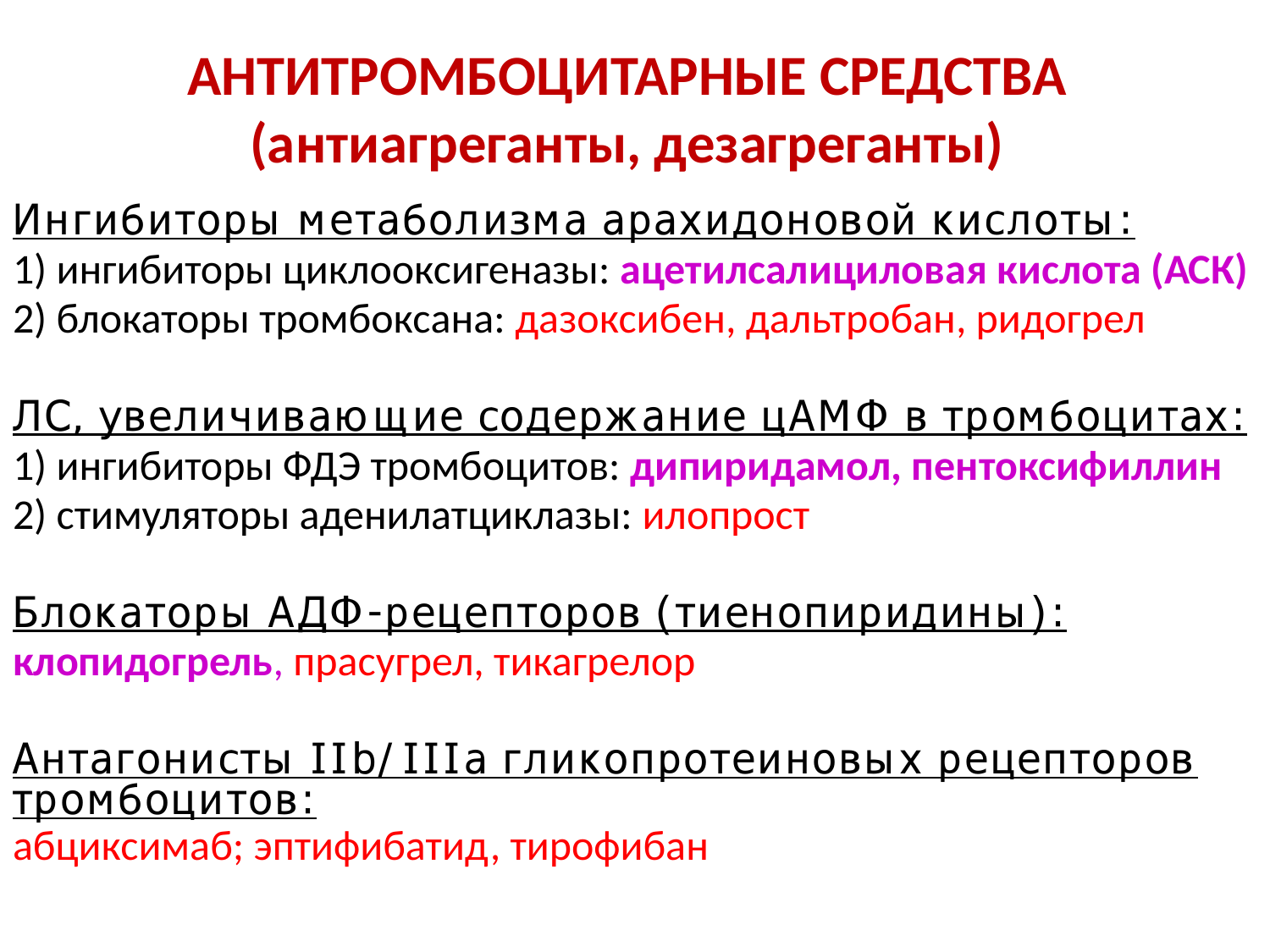

# АНТИТРОМБОЦИТАРНЫЕ СРЕДСТВА (антиагреганты, дезагреганты)
Ингибиторы метаболизма арахидоновой кислоты:
1) ингибиторы циклооксигеназы: ацетилсалициловая кислота (АСК)
2) блокаторы тромбоксана: дазоксибен, дальтробан, ридогрел

ЛС, увеличивающие содержание цАМФ в тромбоцитах:
1) ингибиторы ФДЭ тромбоцитов: дипиридамол, пентоксифиллин
2) стимуляторы аденилатциклазы: илопрост

Блокаторы АДФ-рецепторов (тиенопиридины):
клопидогрель, прасугрел, тикагрелор

Антагонисты IIb/IIIa гликопротеиновых рецепторов тромбоцитов:
абциксимаб; эптифибатид, тирофибан